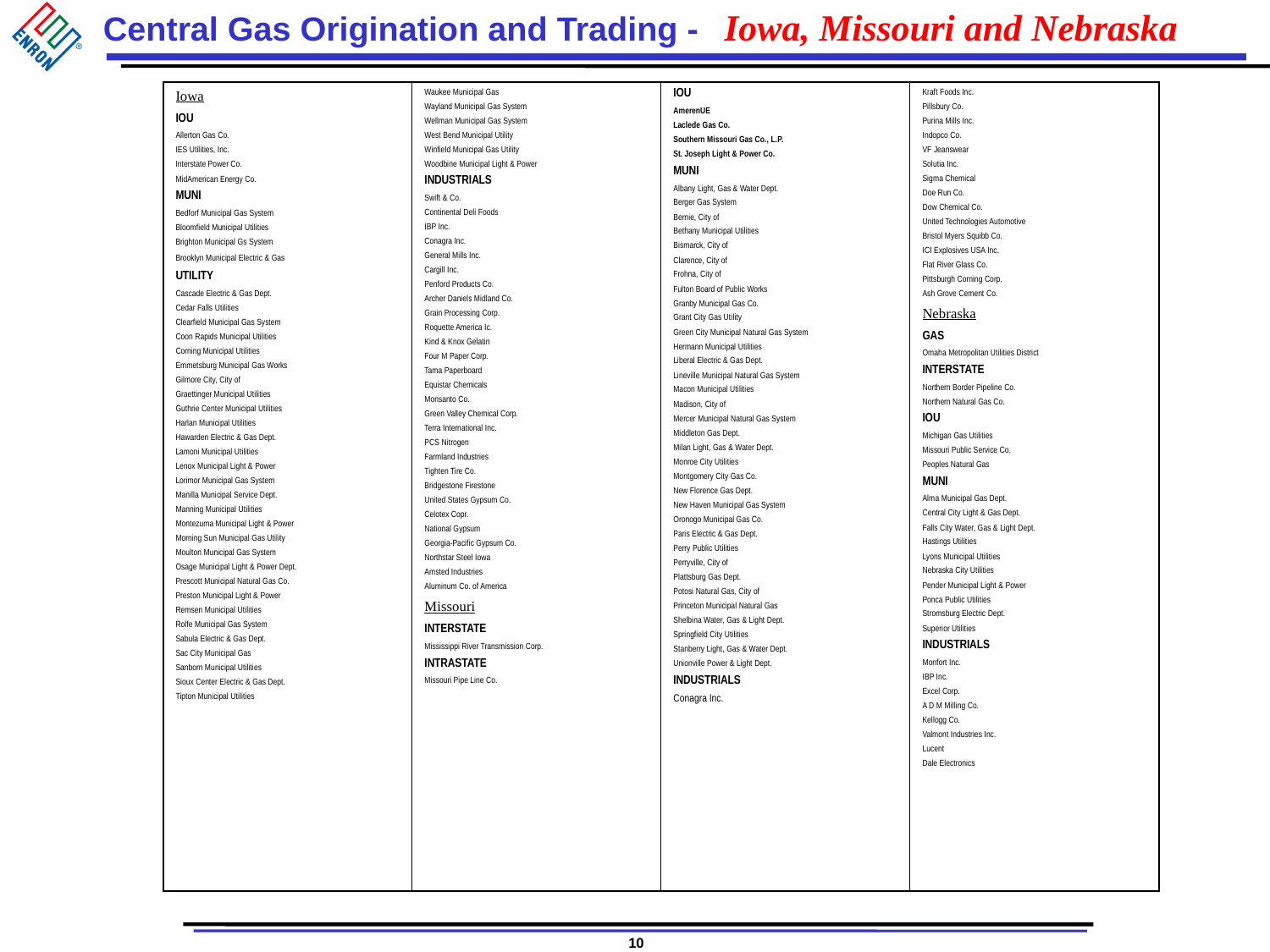

# Iowa, Missouri and Nebraska
| Iowa IOU Allerton Gas Co. IES Utilities, Inc. Interstate Power Co. MidAmerican Energy Co. MUNI Bedforf Municipal Gas System Bloomfield Municipal Utilities Brighton Municipal Gs System Brooklyn Municipal Electric & Gas UTILITY Cascade Electric & Gas Dept. Cedar Falls Utilities Clearfield Municipal Gas System Coon Rapids Municipal Utilities Corning Municipal Utilities Emmetsburg Municipal Gas Works Gilmore City, City of Graettinger Municipal Utilities Guthrie Center Municipal Utilities Harlan Municipal Utilities Hawarden Electric & Gas Dept. Lamoni Municipal Utilities Lenox Municipal Light & Power Lorimor Municipal Gas System Manilla Municipal Service Dept. Manning Municipal Utilities Montezuma Municipal Light & Power Morning Sun Municipal Gas Utility Moulton Municipal Gas System Osage Municipal Light & Power Dept. Prescott Municipal Natural Gas Co. Preston Municipal Light & Power Remsen Municipal Utilities Rolfe Municipal Gas System Sabula Electric & Gas Dept. Sac City Municipal Gas Sanborn Municipal Utilities Sioux Center Electric & Gas Dept. Tipton Municipal Utilities | Waukee Municipal Gas Wayland Municipal Gas System Wellman Municipal Gas System West Bend Municipal Utility Winfield Municipal Gas Utility Woodbine Municipal Light & Power INDUSTRIALS Swift & Co. Continental Deli Foods IBP Inc. Conagra Inc. General Mills Inc. Cargill Inc. Penford Products Co. Archer Daniels Midland Co. Grain Processing Corp. Roquette America Ic. Kind & Knox Gelatin Four M Paper Corp. Tama Paperboard Equistar Chemicals Monsanto Co. Green Valley Chemical Corp. Terra International Inc. PCS Nitrogen Farmland Industries Tighten Tire Co. Bridgestone Firestone United States Gypsum Co. Celotex Copr. National Gypsum Georgia-Pacific Gypsum Co. Northstar Steel Iowa Amsted Industries Aluminum Co. of America Missouri INTERSTATE Mississippi River Transmission Corp. INTRASTATE Missouri Pipe Line Co. | IOU AmerenUE Laclede Gas Co. Southern Missouri Gas Co., L.P. St. Joseph Light & Power Co. MUNI Albany Light, Gas & Water Dept. Berger Gas System Bernie, City of Bethany Municipal Utilities Bismarck, City of Clarence, City of Frohna, City of Fulton Board of Public Works Granby Municipal Gas Co. Grant City Gas Utility Green City Municipal Natural Gas System Hermann Municipal Utilities Liberal Electric & Gas Dept. Lineville Municipal Natural Gas System Macon Municipal Utilities Madison, City of Mercer Municipal Natural Gas System Middleton Gas Dept. Milan Light, Gas & Water Dept. Monroe City Utilities Montgomery City Gas Co. New Florence Gas Dept. New Haven Municipal Gas System Oronogo Municipal Gas Co. Paris Electric & Gas Dept. Perry Public Utilities Perryville, City of Plattsburg Gas Dept. Potosi Natural Gas, City of Princeton Municipal Natural Gas Shelbina Water, Gas & Light Dept. Springfield City Utilities Stanberry Light, Gas & Water Dept. Unionville Power & Light Dept. INDUSTRIALS Conagra Inc. | Kraft Foods Inc. Pillsbury Co. Purina Mills Inc. Indopco Co. VF Jeanswear Solutia Inc. Sigma Chemical Doe Run Co. Dow Chemical Co. United Technologies Automotive Bristol Myers Squibb Co. ICI Explosives USA Inc. Flat River Glass Co. Pittsburgh Corning Corp. Ash Grove Cement Co. Nebraska GAS Omaha Metropolitan Utilities District INTERSTATE Northern Border Pipeline Co. Northern Natural Gas Co. IOU Michigan Gas Utilities Missouri Public Service Co. Peoples Natural Gas MUNI Alma Municipal Gas Dept. Central City Light & Gas Dept. Falls City Water, Gas & Light Dept. Hastings Utilities Lyons Municipal Utilities Nebraska City Utilities Pender Municipal Light & Power Ponca Public Utilities Stromsburg Electric Dept. Superior Utilities INDUSTRIALS Monfort Inc. IBP Inc. Excel Corp. A D M Milling Co. Kellogg Co. Valmont Industries Inc. Lucent Dale Electronics |
| --- | --- | --- | --- |